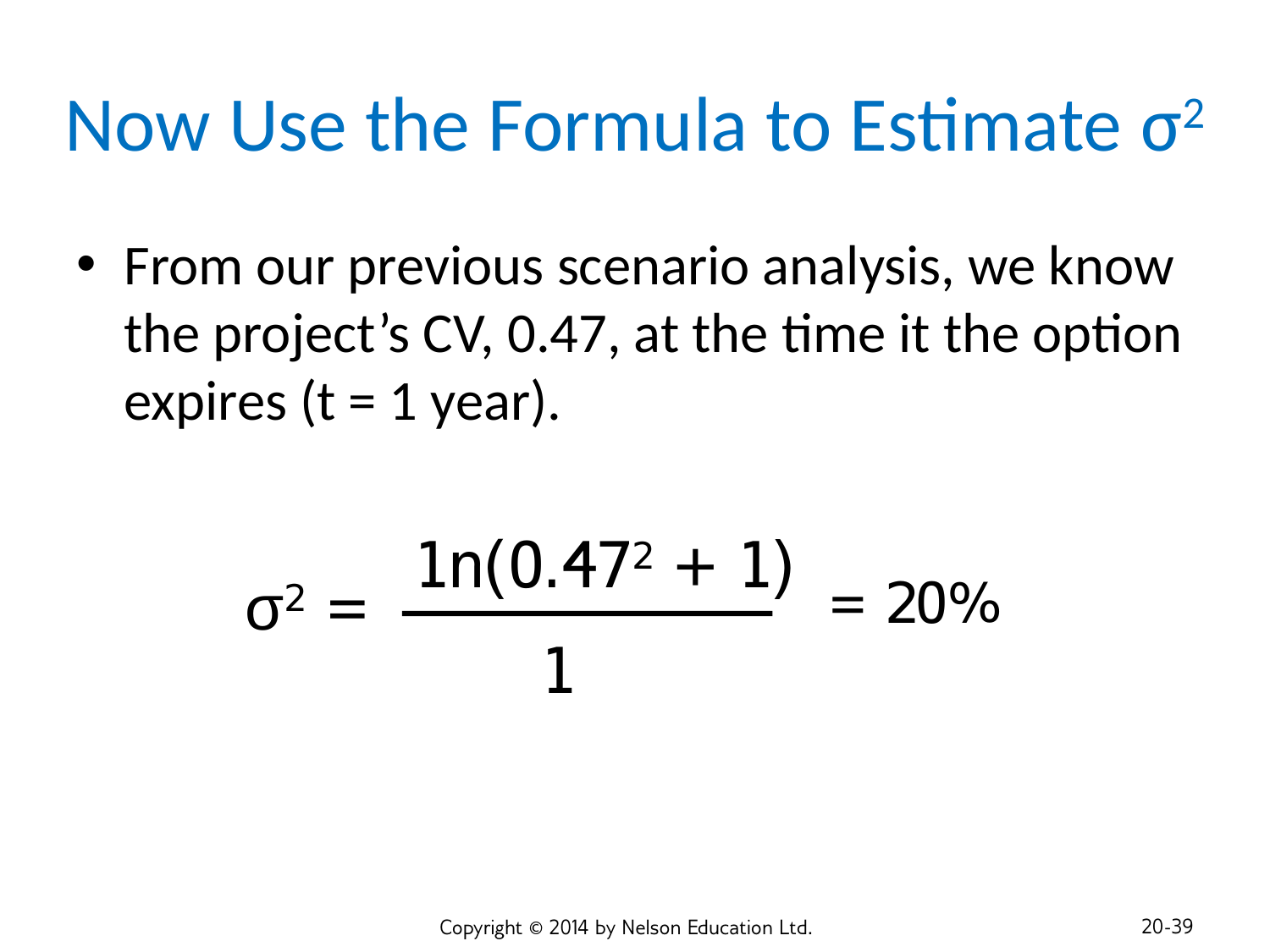

# Now Use the Formula to Estimate σ2
From our previous scenario analysis, we know the project’s CV, 0.47, at the time it the option expires (t = 1 year).

1n(0.472 + 1)
σ2 =
= 20%

1
20-39
Copyright © 2014 by Nelson Education Ltd.